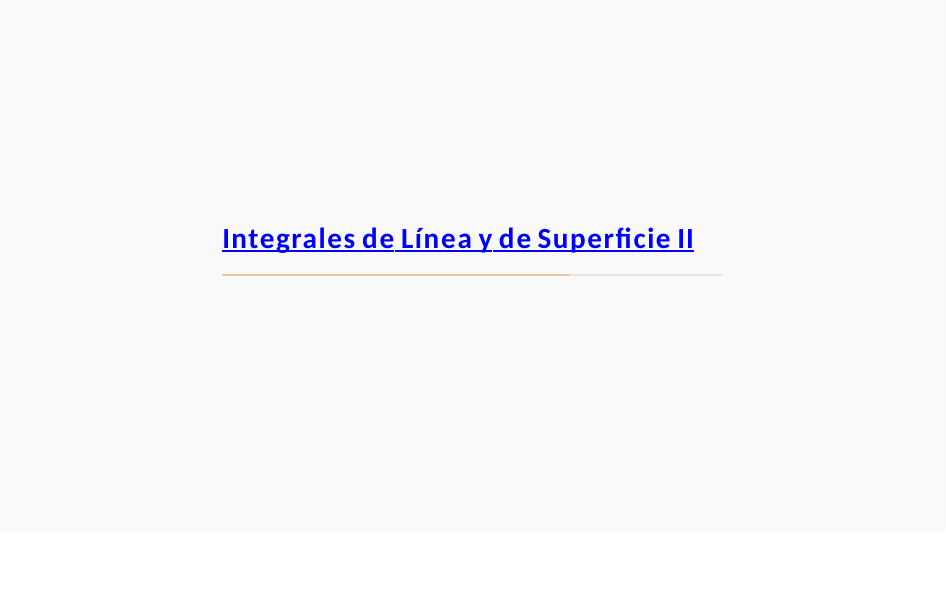

Integrales de Línea y de Superficie II